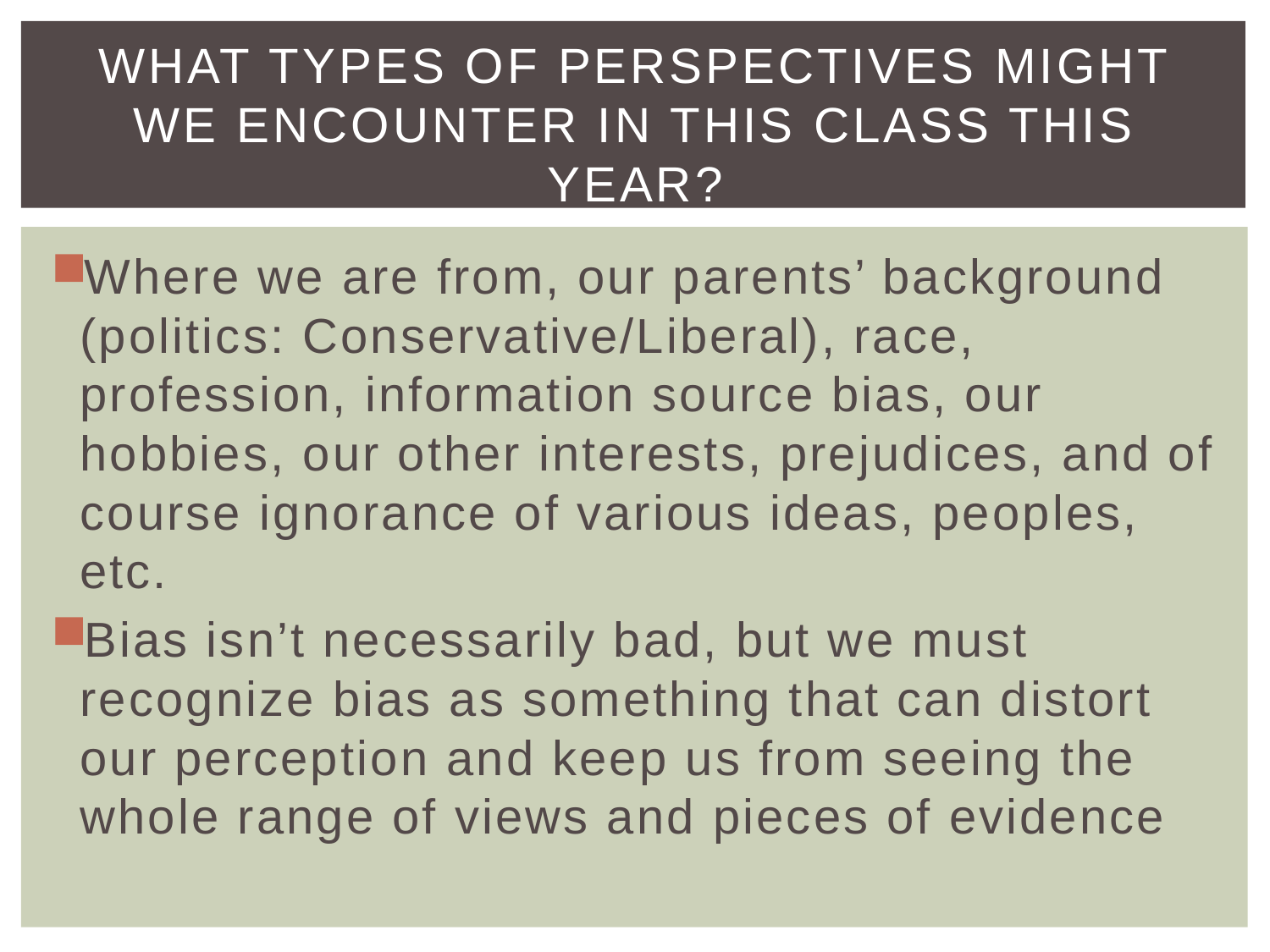

# What types of perspectives might we encounter in this class this year?
Where we are from, our parents’ background (politics: Conservative/Liberal), race, profession, information source bias, our hobbies, our other interests, prejudices, and of course ignorance of various ideas, peoples, etc.
Bias isn’t necessarily bad, but we must recognize bias as something that can distort our perception and keep us from seeing the whole range of views and pieces of evidence